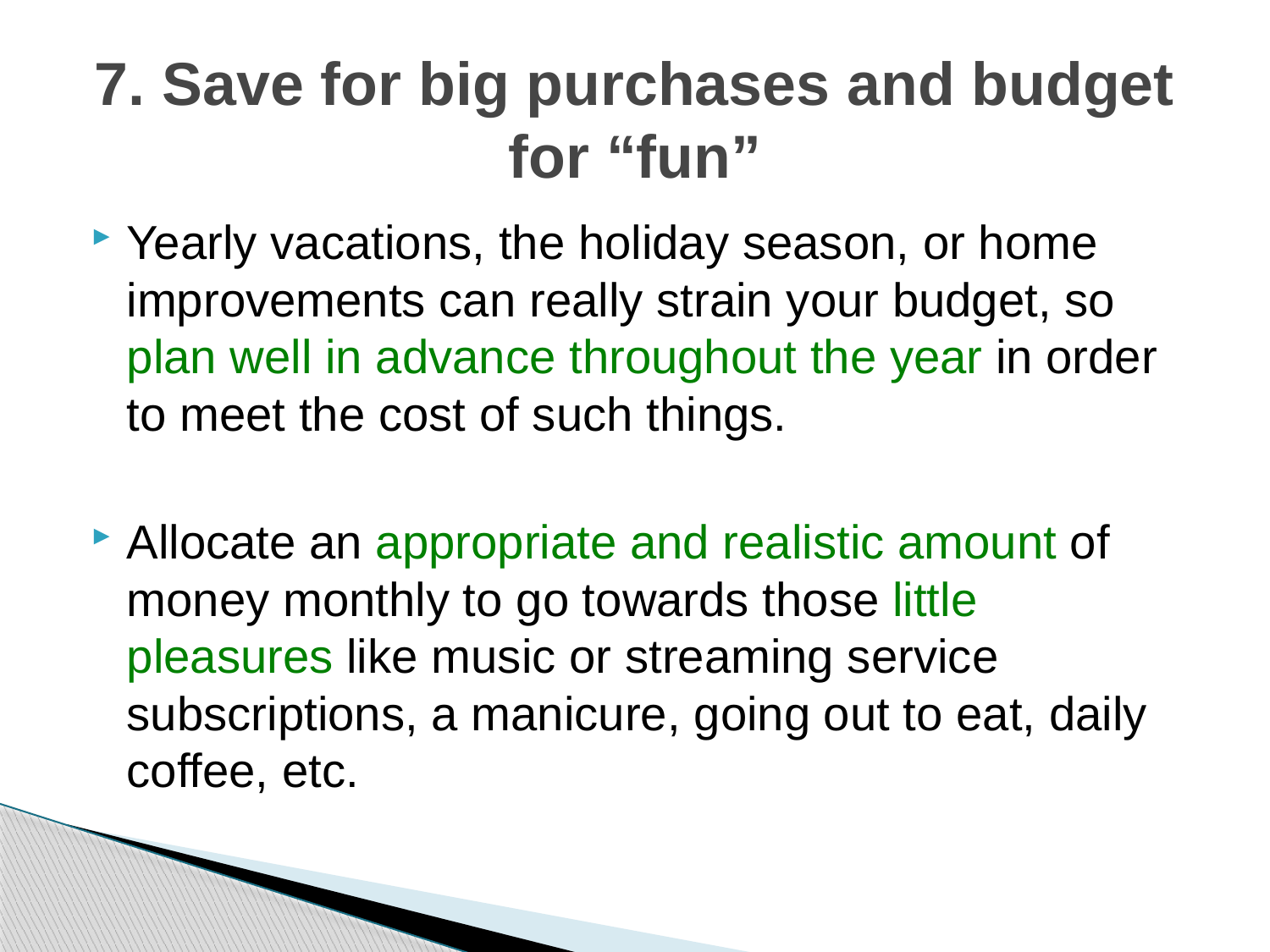

# 7. Save for big purchases and budget for “fun”
Yearly vacations, the holiday season, or home improvements can really strain your budget, so plan well in advance throughout the year in order to meet the cost of such things.

Allocate an appropriate and realistic amount of money monthly to go towards those little pleasures like music or streaming service subscriptions, a manicure, going out to eat, daily coffee, etc.